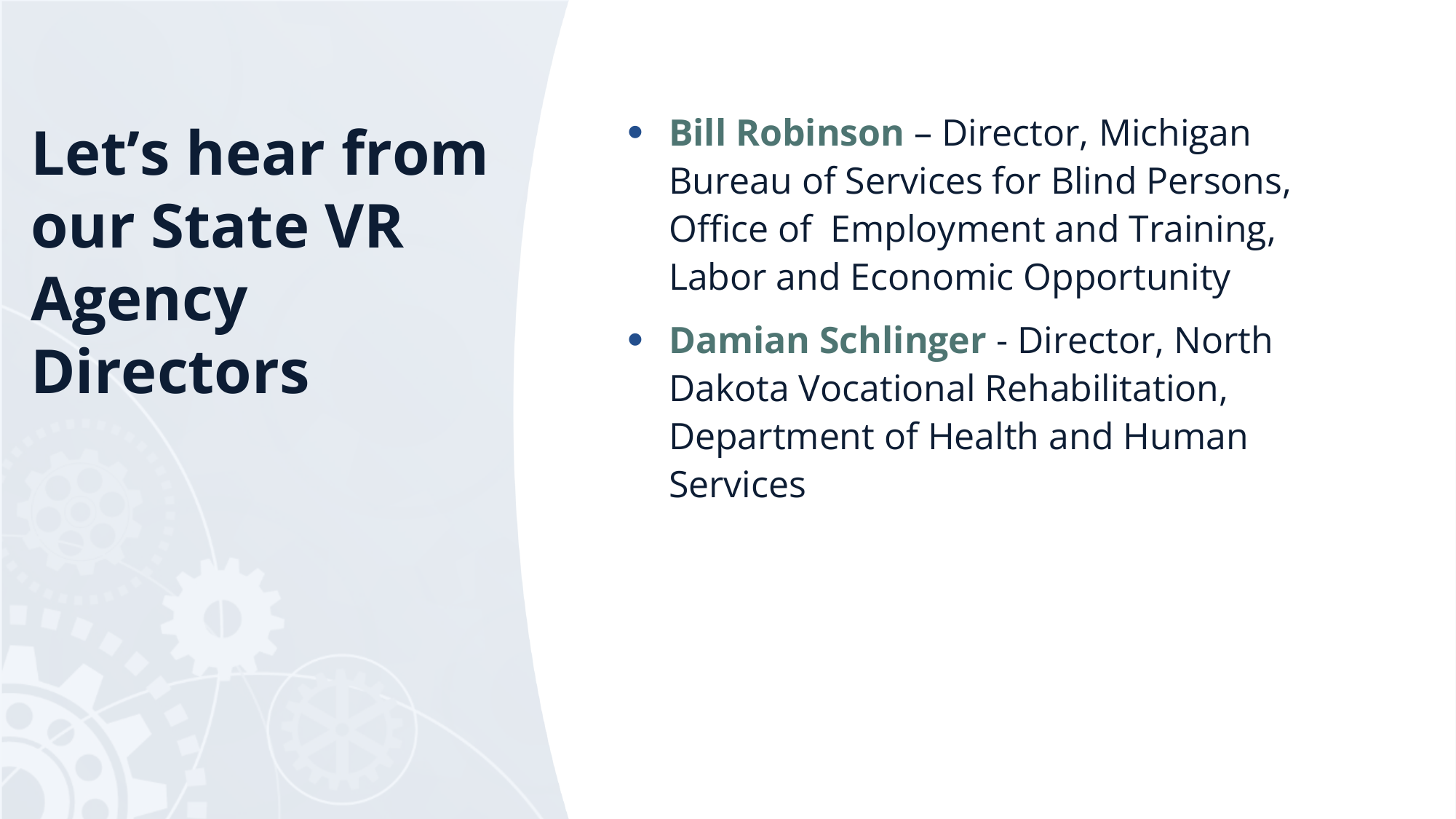

# Let’s hear from our State VR Agency Directors
Bill Robinson – Director, Michigan Bureau of Services for Blind Persons, Office of  Employment and Training, Labor and Economic Opportunity
Damian Schlinger - Director, North Dakota Vocational Rehabilitation, Department of Health and Human Services